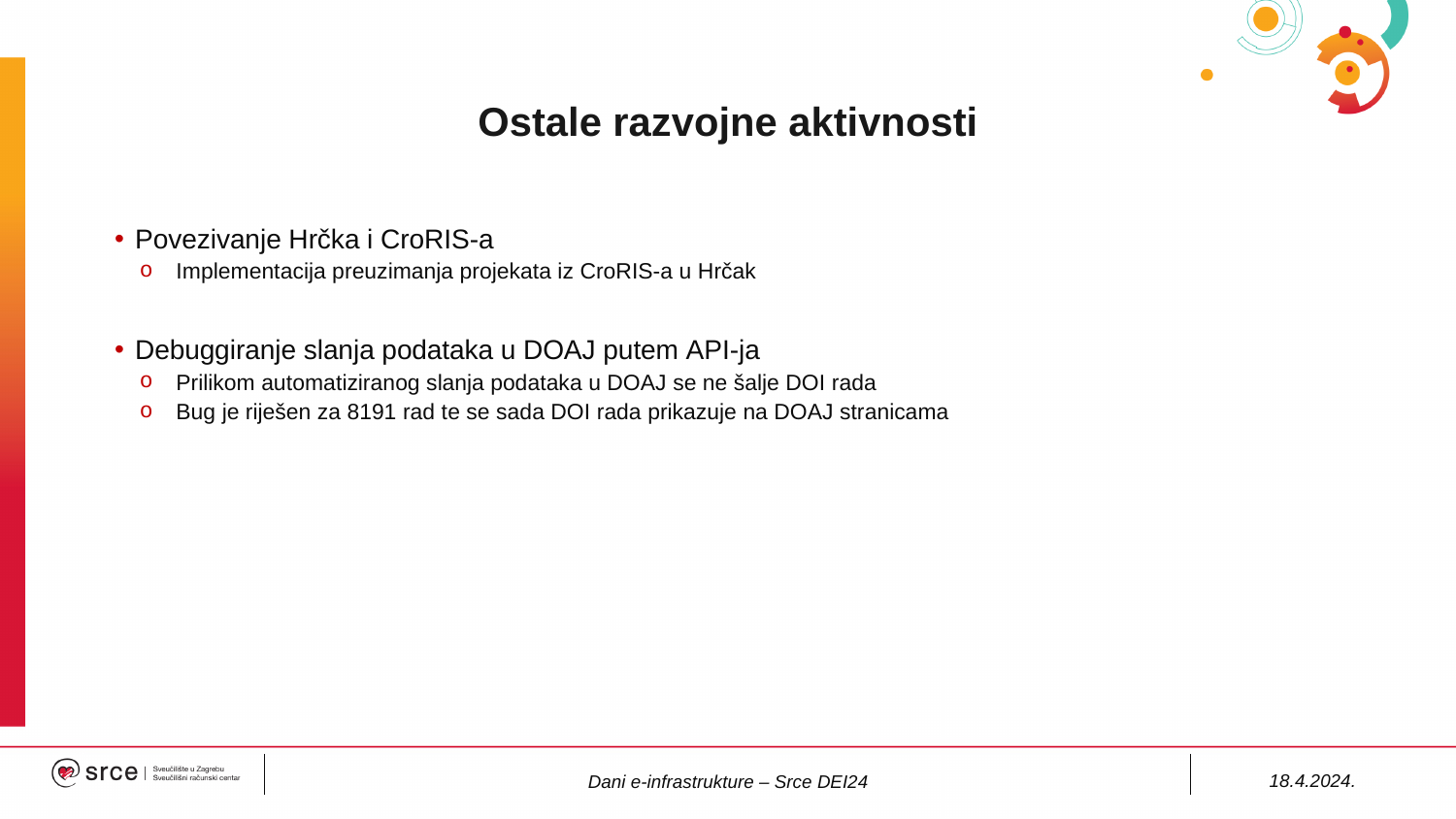

# Ostale razvojne aktivnosti
Povezivanje Hrčka i CroRIS-a​
Implementacija preuzimanja projekata iz CroRIS-a u Hrčak

Debuggiranje slanja podataka u DOAJ putem API-ja
Prilikom automatiziranog slanja podataka u DOAJ se ne šalje DOI rada
Bug je riješen za 8191 rad te se sada DOI rada prikazuje na DOAJ stranicama
18.4.2024.
Dani e-infrastrukture – Srce DEI24